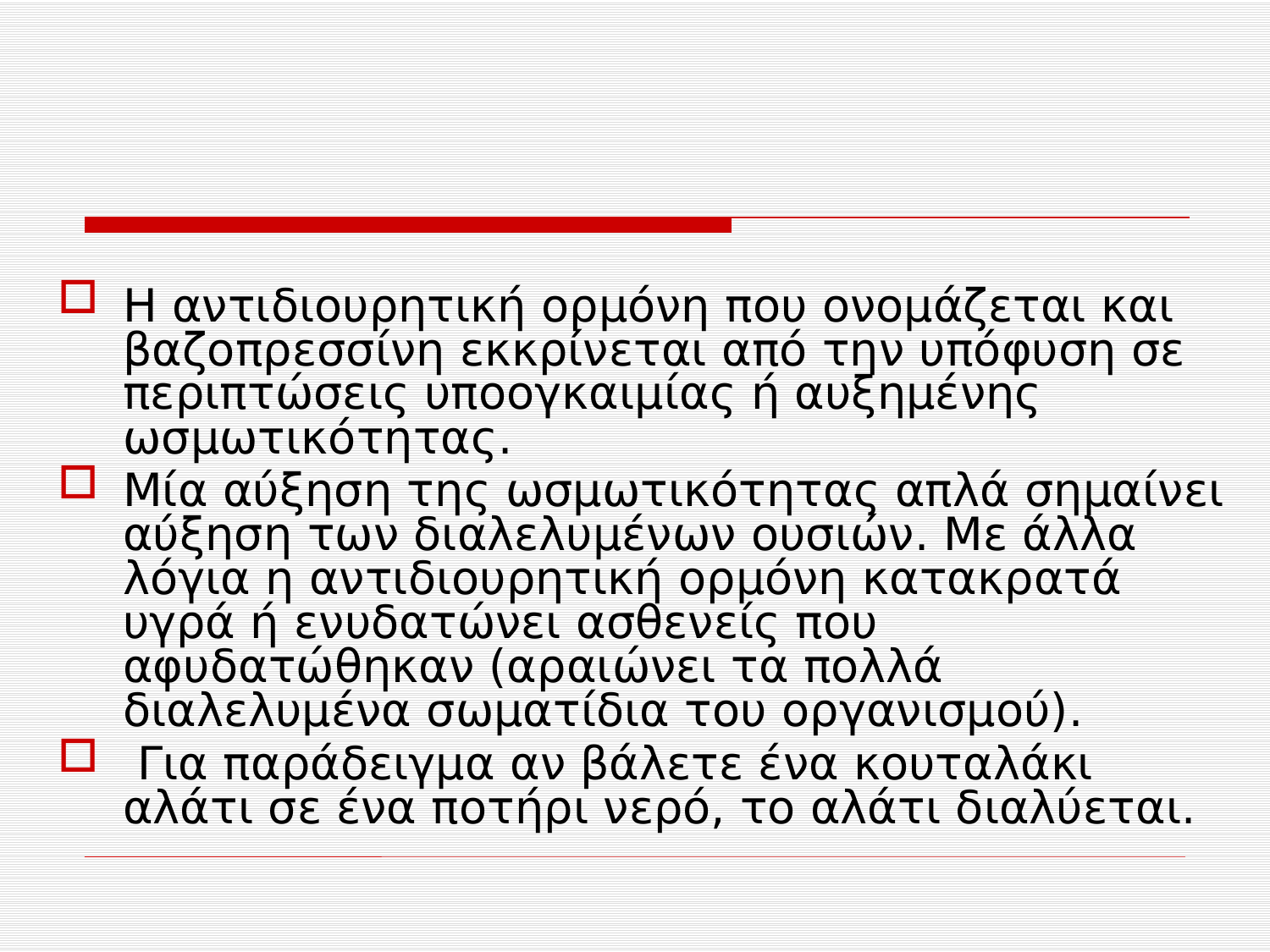

#
Η αντιδιουρητική ορμόνη που ονομάζεται και βαζοπρεσσίνη εκκρίνεται από την υπόφυση σε περιπτώσεις υποογκαιμίας ή αυξημένης ωσμωτικότητας.
Μία αύξηση της ωσμωτικότητας απλά σημαίνει αύξηση των διαλελυμένων ουσιών. Με άλλα λόγια η αντιδιουρητική ορμόνη κατακρατά υγρά ή ενυδατώνει ασθενείς που αφυδατώθηκαν (αραιώνει τα πολλά διαλελυμένα σωματίδια του οργανισμού).
 Για παράδειγμα αν βάλετε ένα κουταλάκι αλάτι σε ένα ποτήρι νερό, το αλάτι διαλύεται.